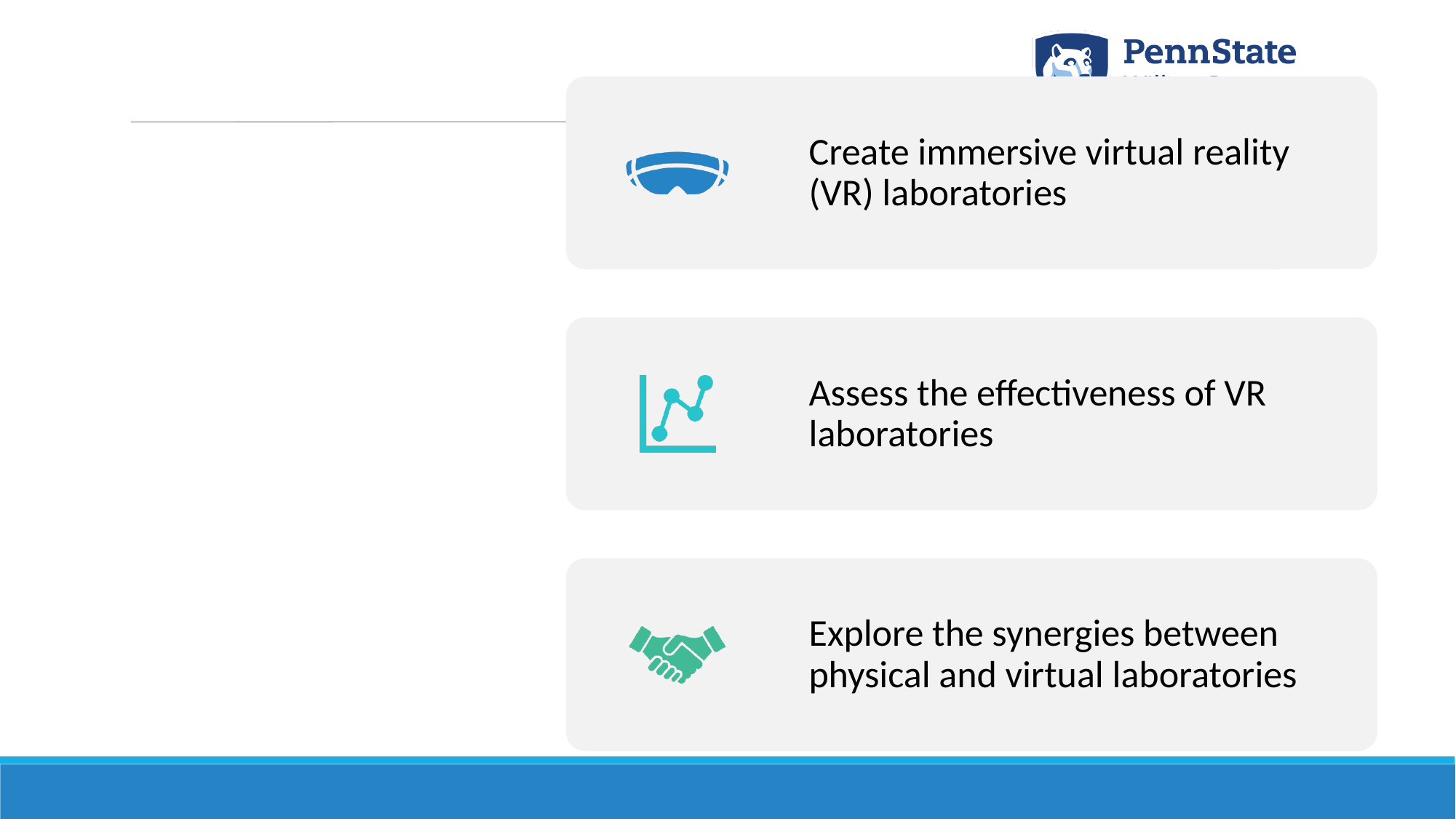

# Objectives
Create immersive virtual reality (VR) laboratories
Assess the effectiveness of VR laboratories
Explore the synergies between physical and virtual laboratories